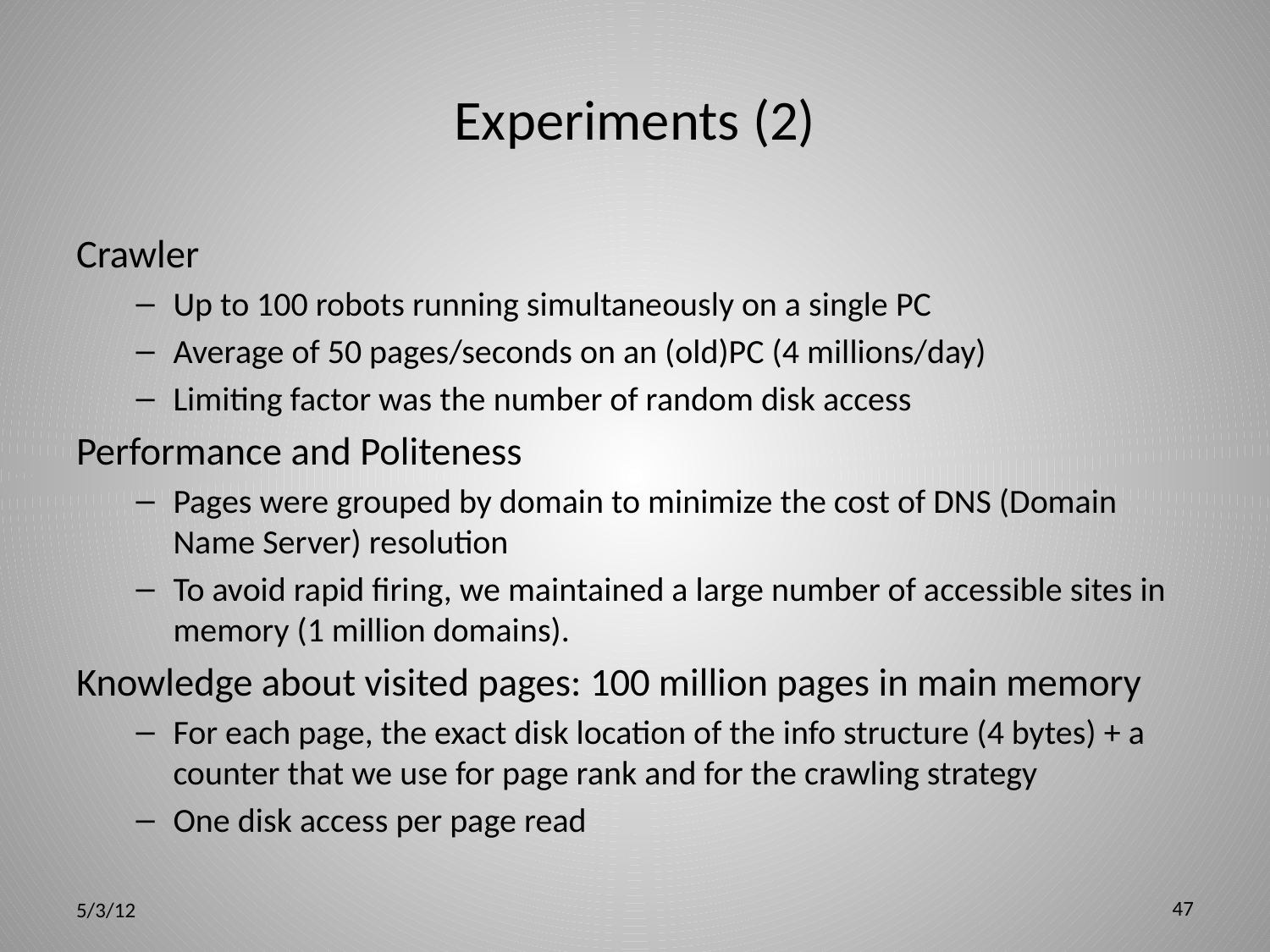

# Experiments (2)
Crawler
Up to 100 robots running simultaneously on a single PC
Average of 50 pages/seconds on an (old)PC (4 millions/day)
Limiting factor was the number of random disk access
Performance and Politeness
Pages were grouped by domain to minimize the cost of DNS (Domain Name Server) resolution
To avoid rapid firing, we maintained a large number of accessible sites in memory (1 million domains).
Knowledge about visited pages: 100 million pages in main memory
For each page, the exact disk location of the info structure (4 bytes) + a counter that we use for page rank and for the crawling strategy
One disk access per page read

47
5/3/12